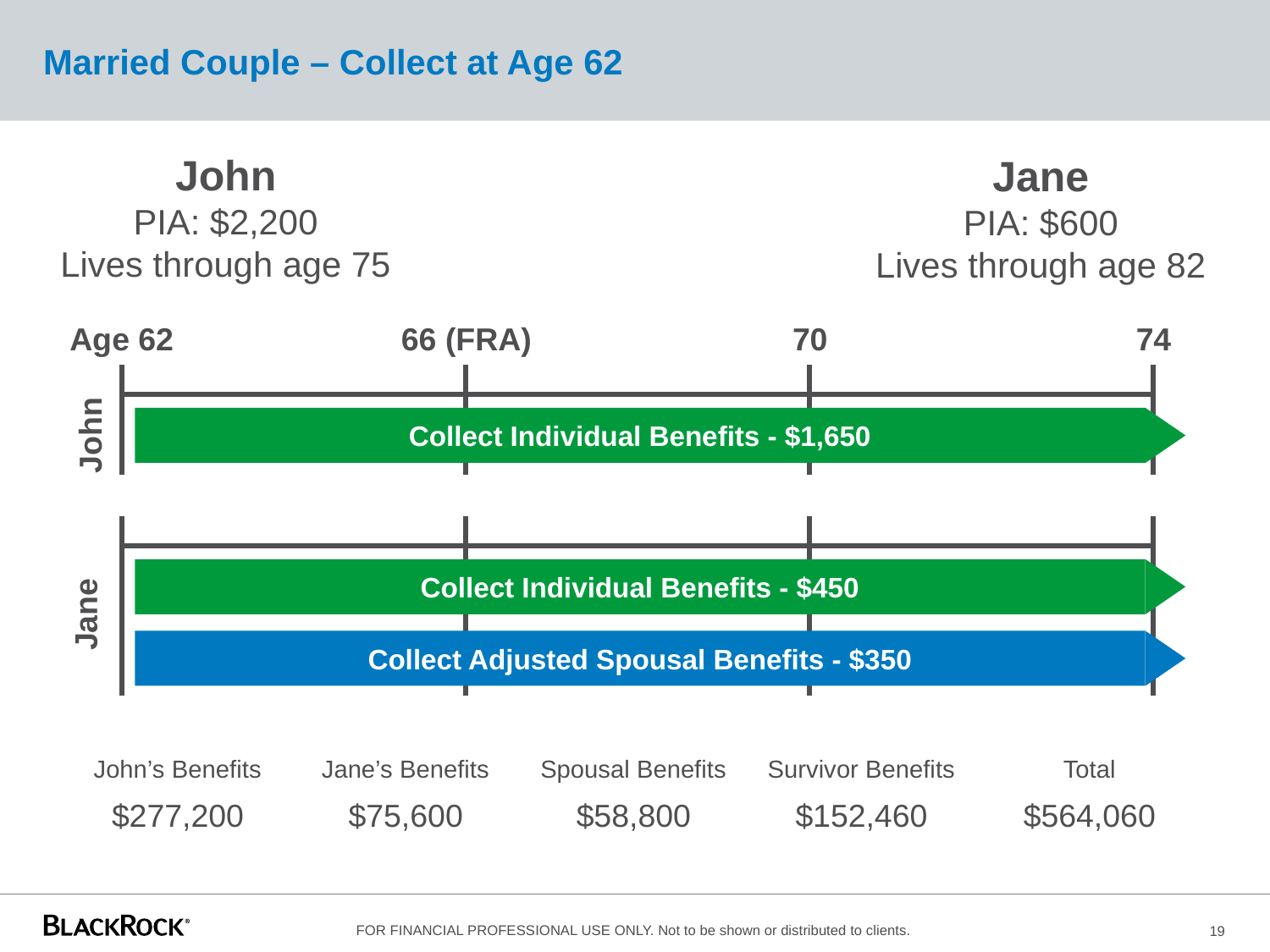

# Married Couple – Collect at Age 62
John
PIA: $2,200
Lives through age 75

Jane
PIA: $600
Lives through age 82
Age 62
66 (FRA)
74
70
Collect Individual Benefits - $1,650

John
Collect Individual Benefits - $450

Jane
Collect Adjusted Spousal Benefits - $350

| John’s Benefits |  |  |  |  |
| --- | --- | --- | --- | --- |
| $277,200 | = $1,650 x 168 months |  |  |  |
| John’s Benefits | Jane’s Benefits |  |  |  |
| --- | --- | --- | --- | --- |
| $277,200 | $75,600 | = $450 x 168 months |  |  |
| John’s Benefits | Jane’s Benefits | Spousal Benefits |  |  |
| --- | --- | --- | --- | --- |
| $277,200 | $75,600 | $58,800 | = $350 x 168 months |  |
| John’s Benefits | Jane’s Benefits | Spousal Benefits | Survivor Benefits |  |
| --- | --- | --- | --- | --- |
| $277,200 | $75,600 | $58,800 | $152,460 |  |
| John’s Benefits | Jane’s Benefits | Spousal Benefits | Survivor Benefits | Total |
| --- | --- | --- | --- | --- |
| $277,200 | $75,600 | $58,800 | $152,460 | $564,060 |

= $1,815 x 84 months
19
FOR FINANCIAL PROFESSIONAL USE ONLY. Not to be shown or distributed to clients.